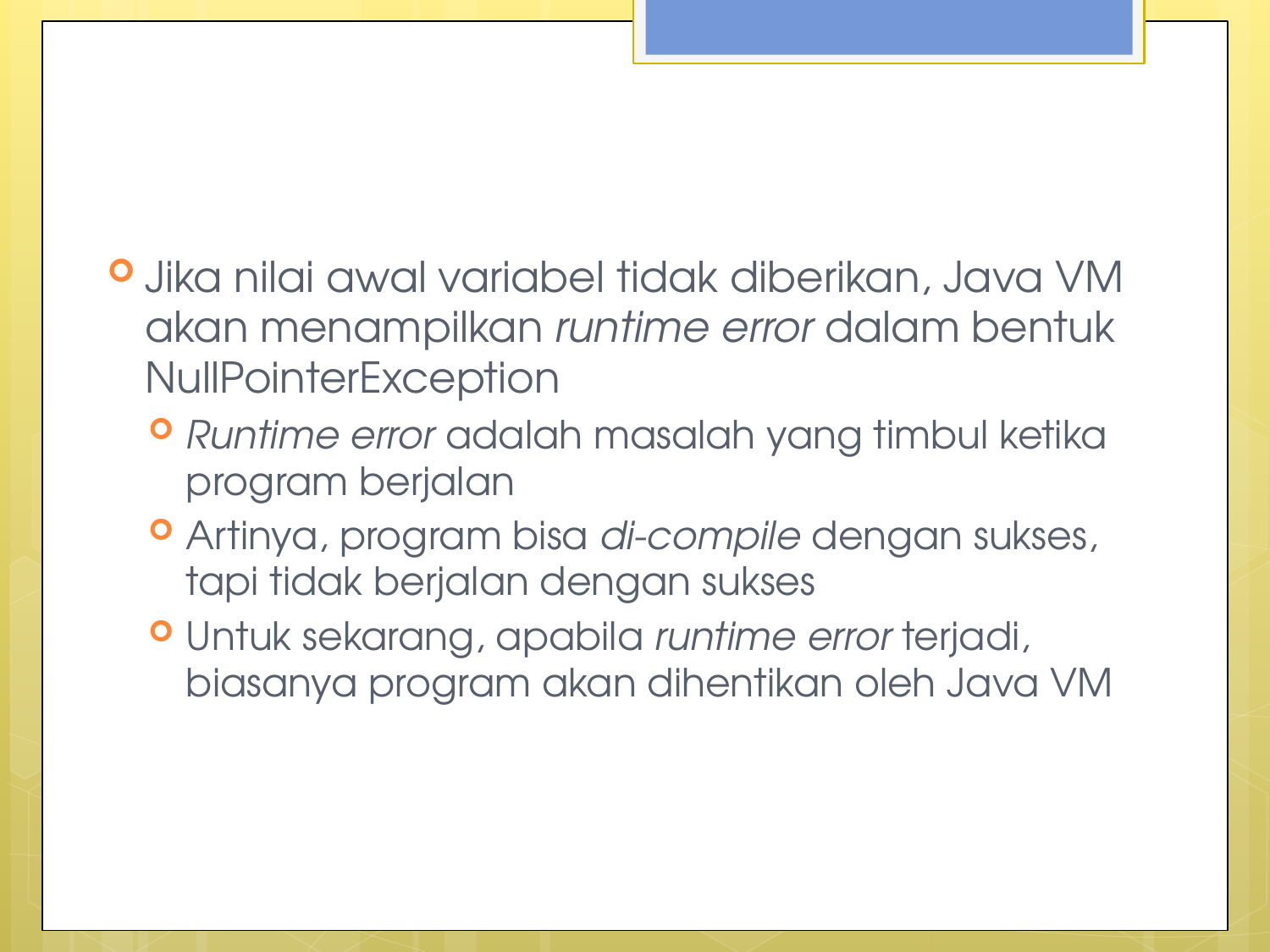

#
Jika nilai awal variabel tidak diberikan, Java VM akan menampilkan runtime error dalam bentuk NullPointerException
Runtime error adalah masalah yang timbul ketika program berjalan
Artinya, program bisa di-compile dengan sukses, tapi tidak berjalan dengan sukses
Untuk sekarang, apabila runtime error terjadi, biasanya program akan dihentikan oleh Java VM